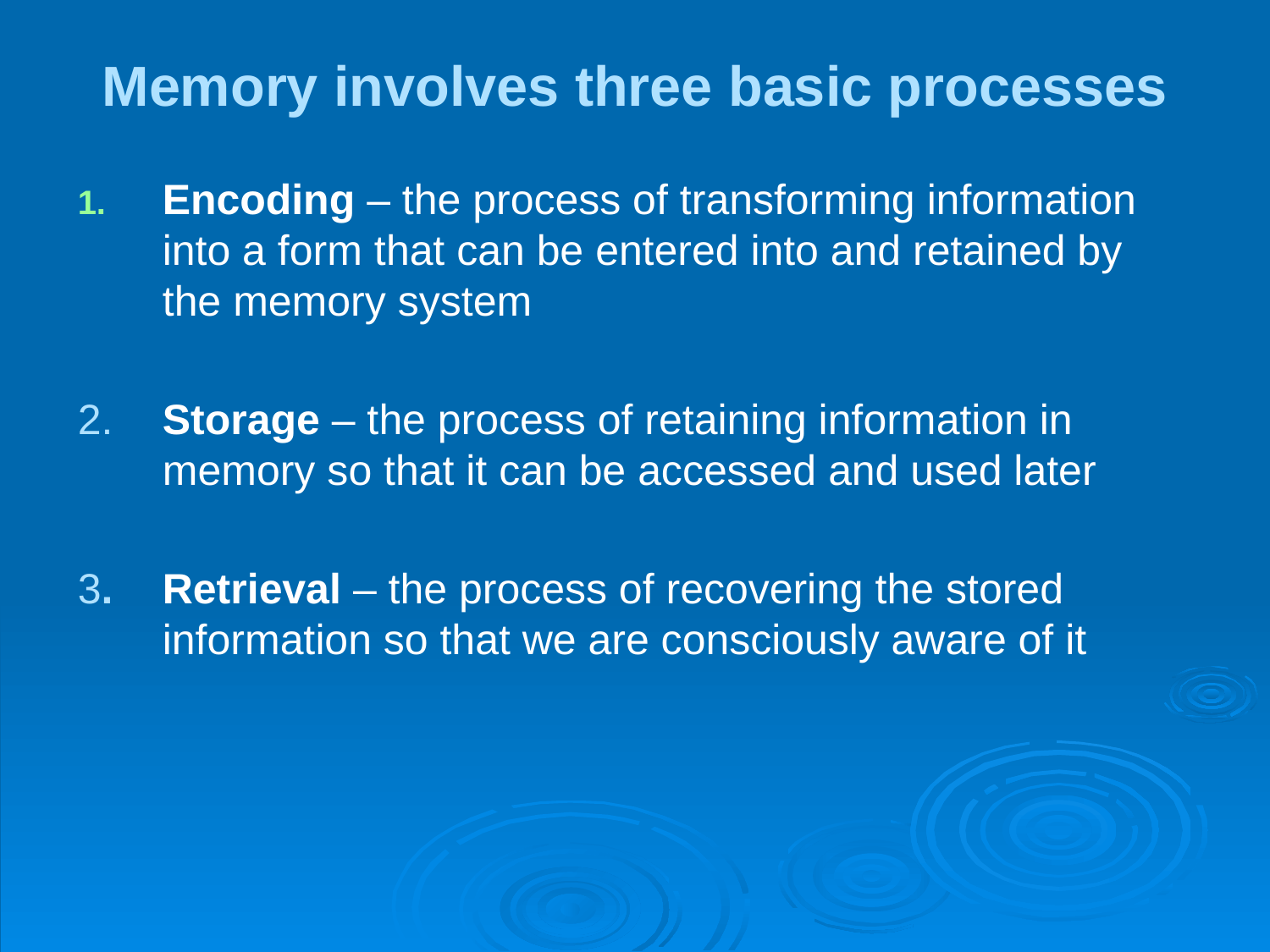

# Memory involves three basic processes
Encoding – the process of transforming information into a form that can be entered into and retained by the memory system

2. 	Storage – the process of retaining information in memory so that it can be accessed and used later

3. 	Retrieval – the process of recovering the stored information so that we are consciously aware of it